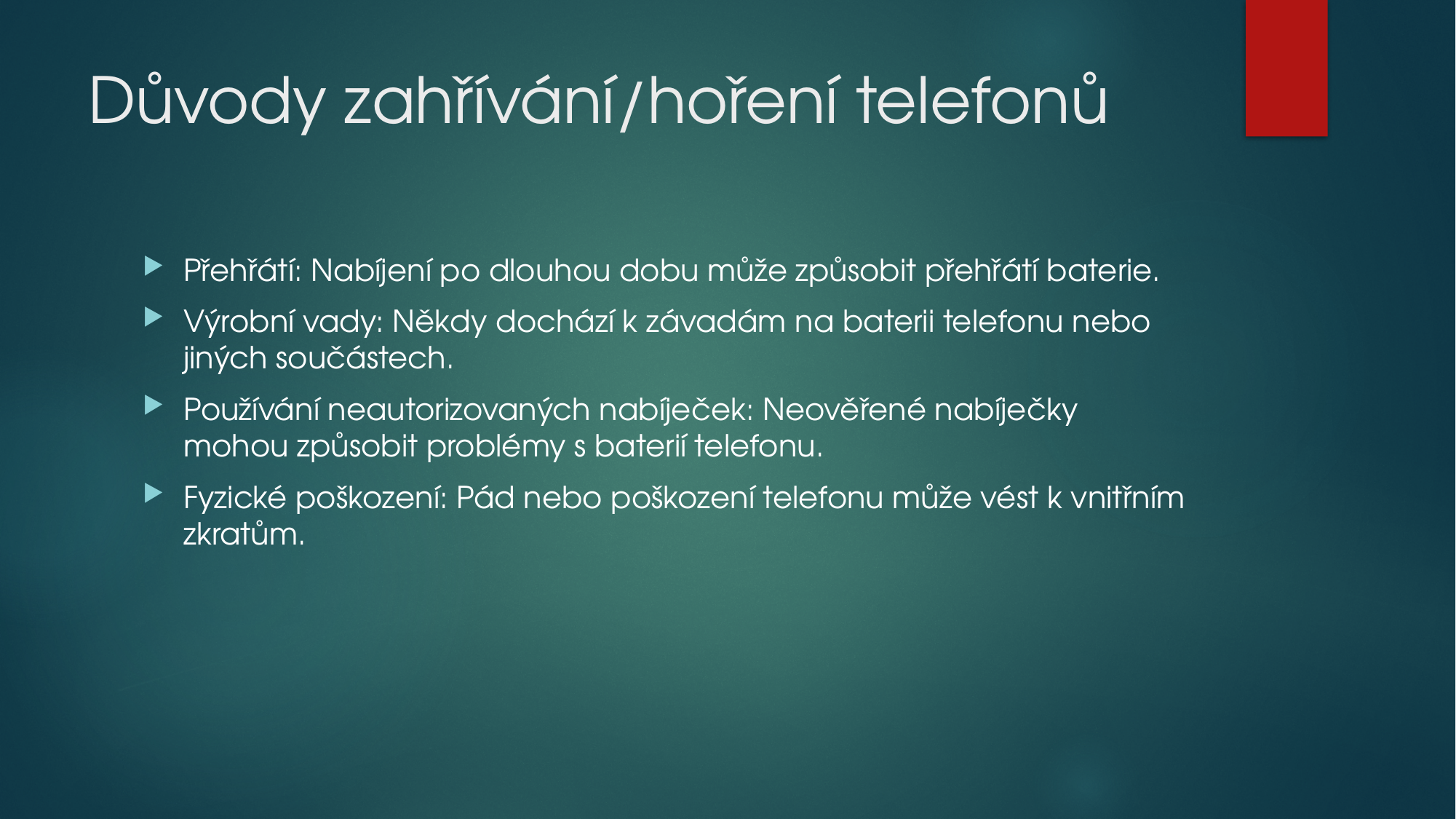

# Důvody zahřívání/hoření telefonů
Přehřátí: Nabíjení po dlouhou dobu může způsobit přehřátí baterie.
Výrobní vady: Někdy dochází k závadám na baterii telefonu nebo jiných součástech.
Používání neautorizovaných nabíječek: Neověřené nabíječky mohou způsobit problémy s baterií telefonu.
Fyzické poškození: Pád nebo poškození telefonu může vést k vnitřním zkratům.